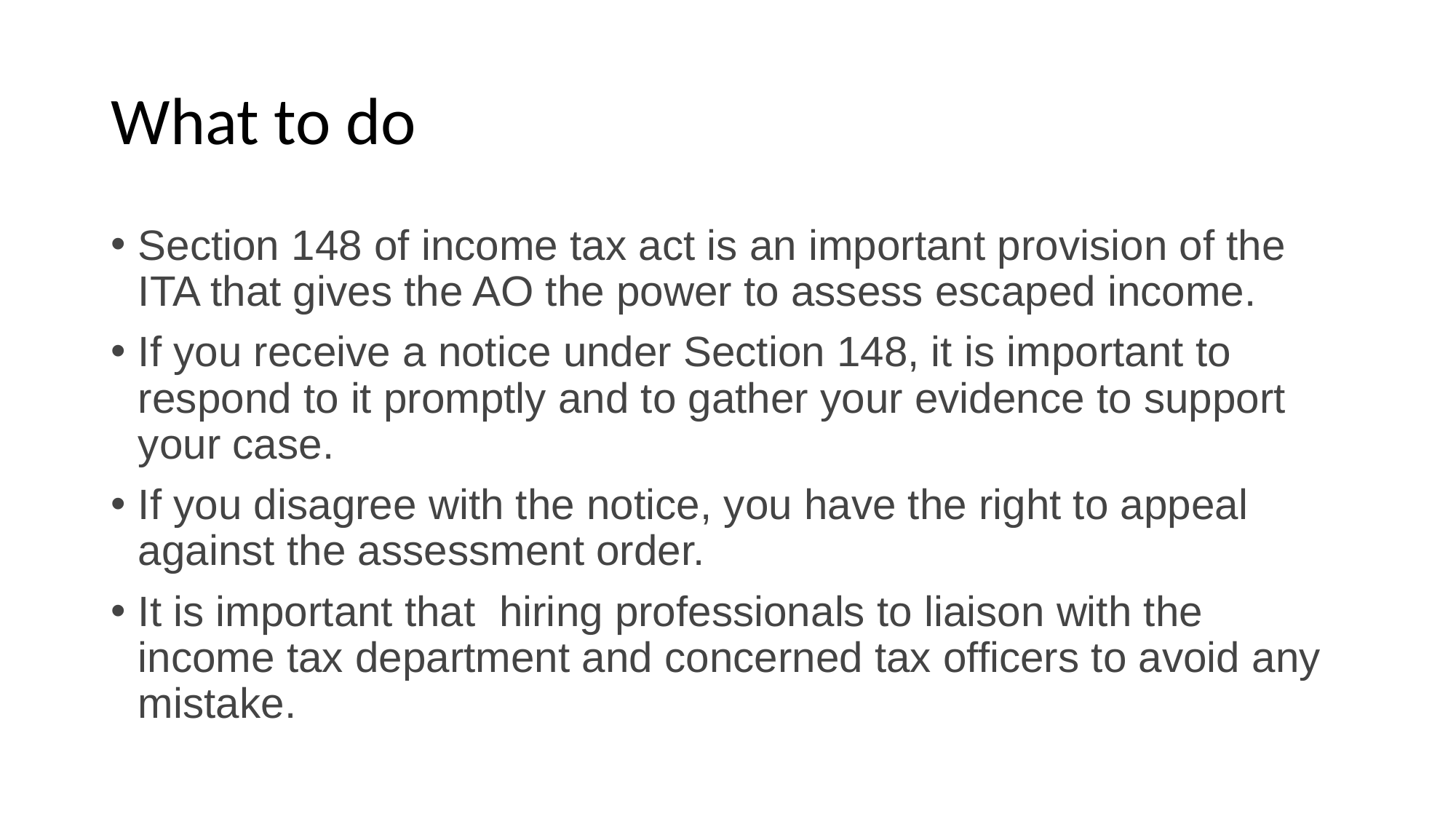

# What to do
Section 148 of income tax act is an important provision of the ITA that gives the AO the power to assess escaped income.
If you receive a notice under Section 148, it is important to respond to it promptly and to gather your evidence to support your case.
If you disagree with the notice, you have the right to appeal against the assessment order.
It is important that  hiring professionals to liaison with the income tax department and concerned tax officers to avoid any mistake.